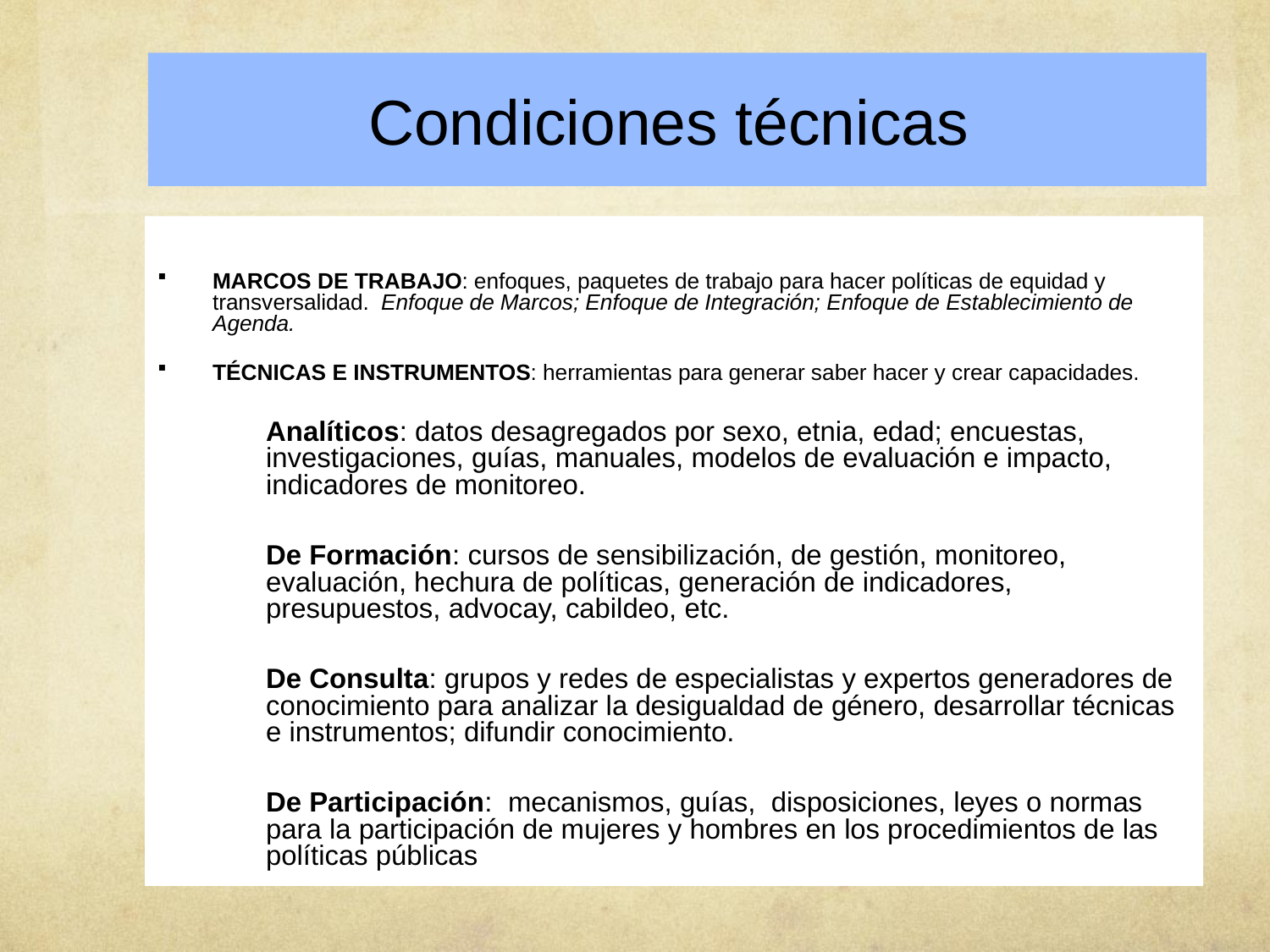

# Condiciones técnicas

MARCOS DE TRABAJO: enfoques, paquetes de trabajo para hacer políticas de equidad y transversalidad.  Enfoque de Marcos; Enfoque de Integración; Enfoque de Establecimiento de Agenda.
TÉCNICAS E INSTRUMENTOS: herramientas para generar saber hacer y crear capacidades.

	Analíticos: datos desagregados por sexo, etnia, edad; encuestas, investigaciones, guías, manuales, modelos de evaluación e impacto, indicadores de monitoreo.

	De Formación: cursos de sensibilización, de gestión, monitoreo, evaluación, hechura de políticas, generación de indicadores, presupuestos, advocay, cabildeo, etc.

	De Consulta: grupos y redes de especialistas y expertos generadores de conocimiento para analizar la desigualdad de género, desarrollar técnicas e instrumentos; difundir conocimiento.

	De Participación:  mecanismos, guías,  disposiciones, leyes o normas para la participación de mujeres y hombres en los procedimientos de las políticas públicas